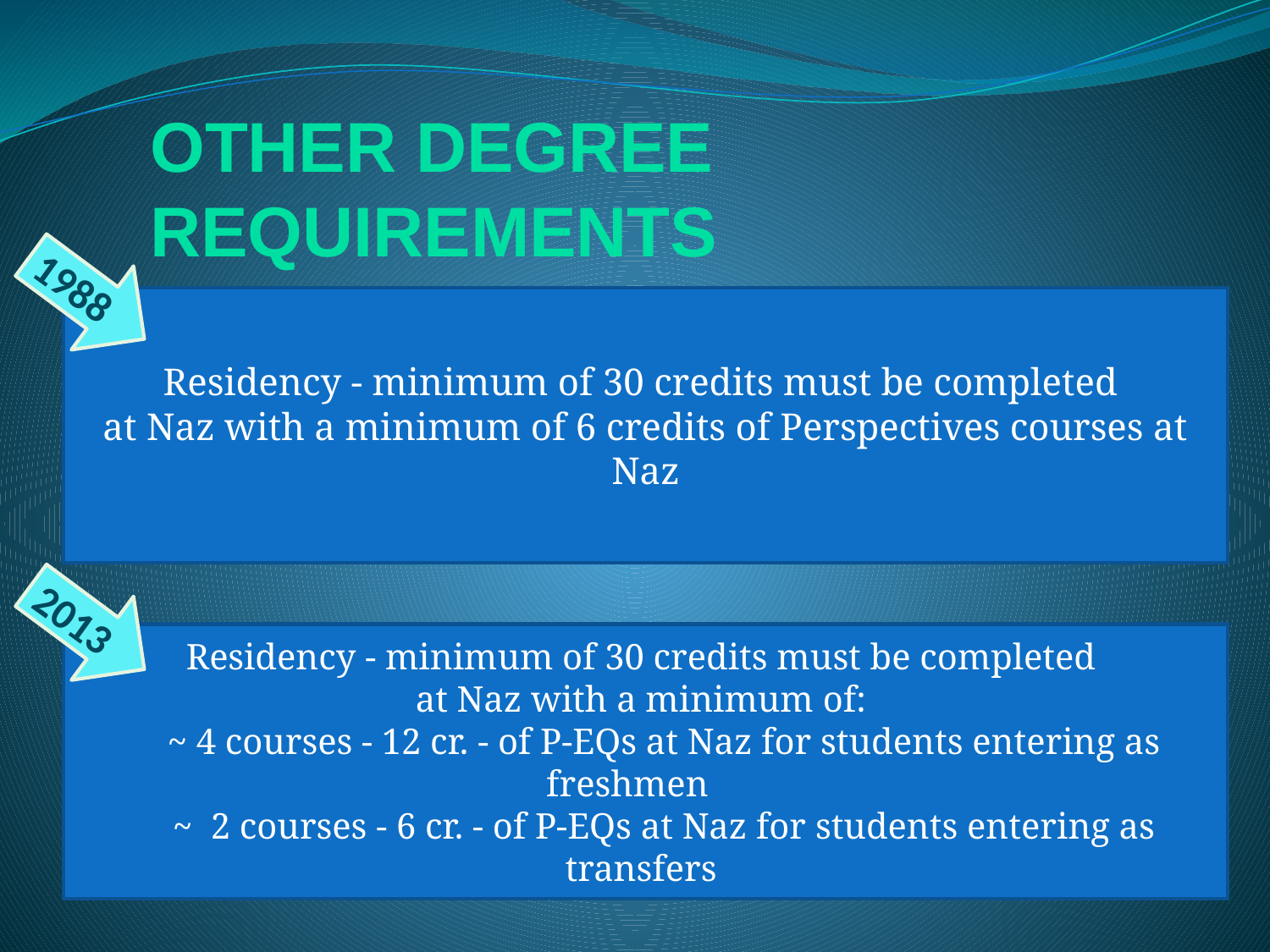

Other Degree Requirements

1988
Residency - minimum of 30 credits must be completed
at Naz with a minimum of 6 credits of Perspectives courses at Naz

2013
Residency - minimum of 30 credits must be completed
at Naz with a minimum of:
    ~ 4 courses - 12 cr. - of P-EQs at Naz for students entering as freshmen
    ~  2 courses - 6 cr. - of P-EQs at Naz for students entering as transfers